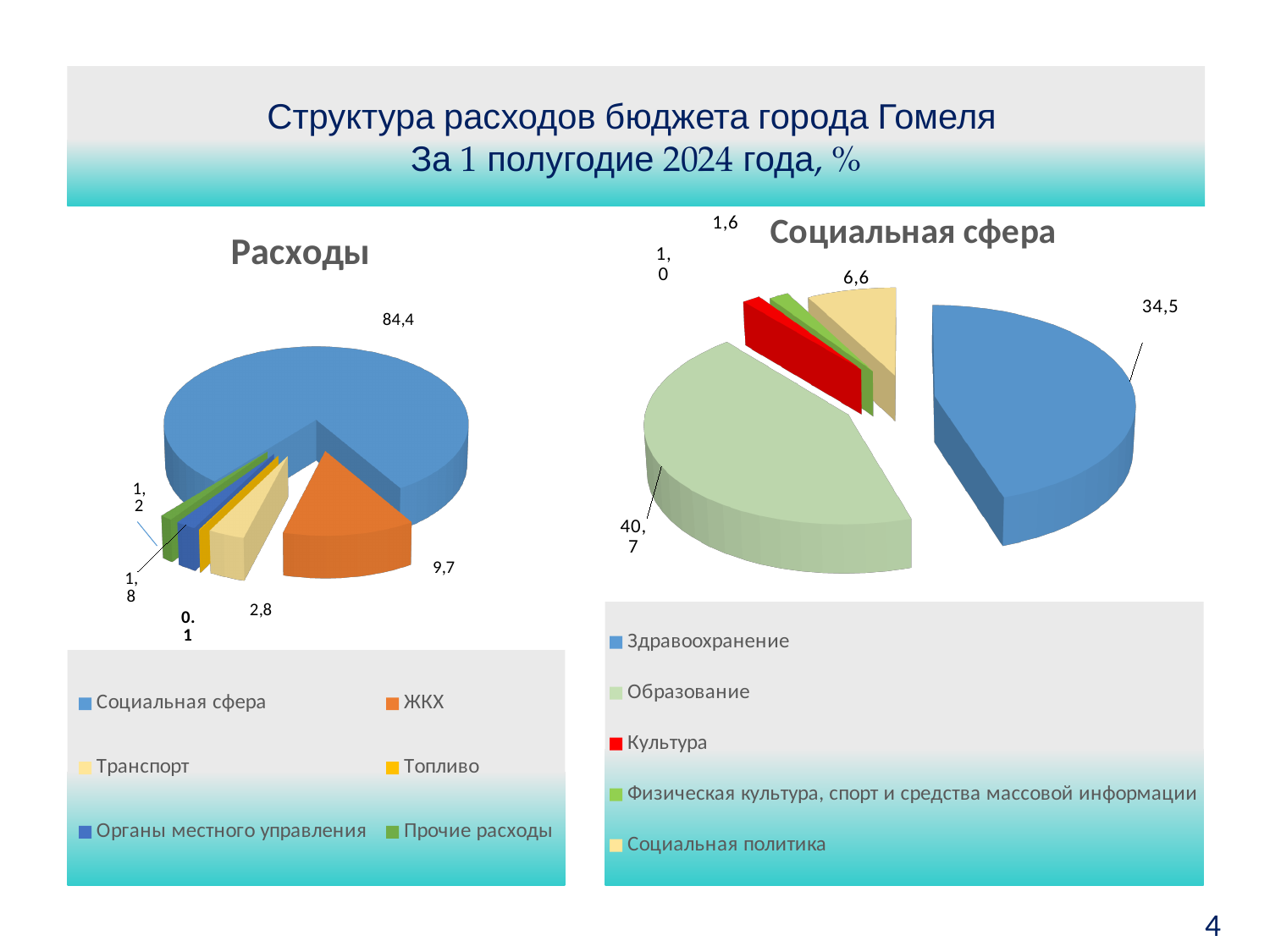

Структура расходов бюджета города Гомеля
За 1 полугодие 2024 года, %

[unsupported chart]

[unsupported chart]

4